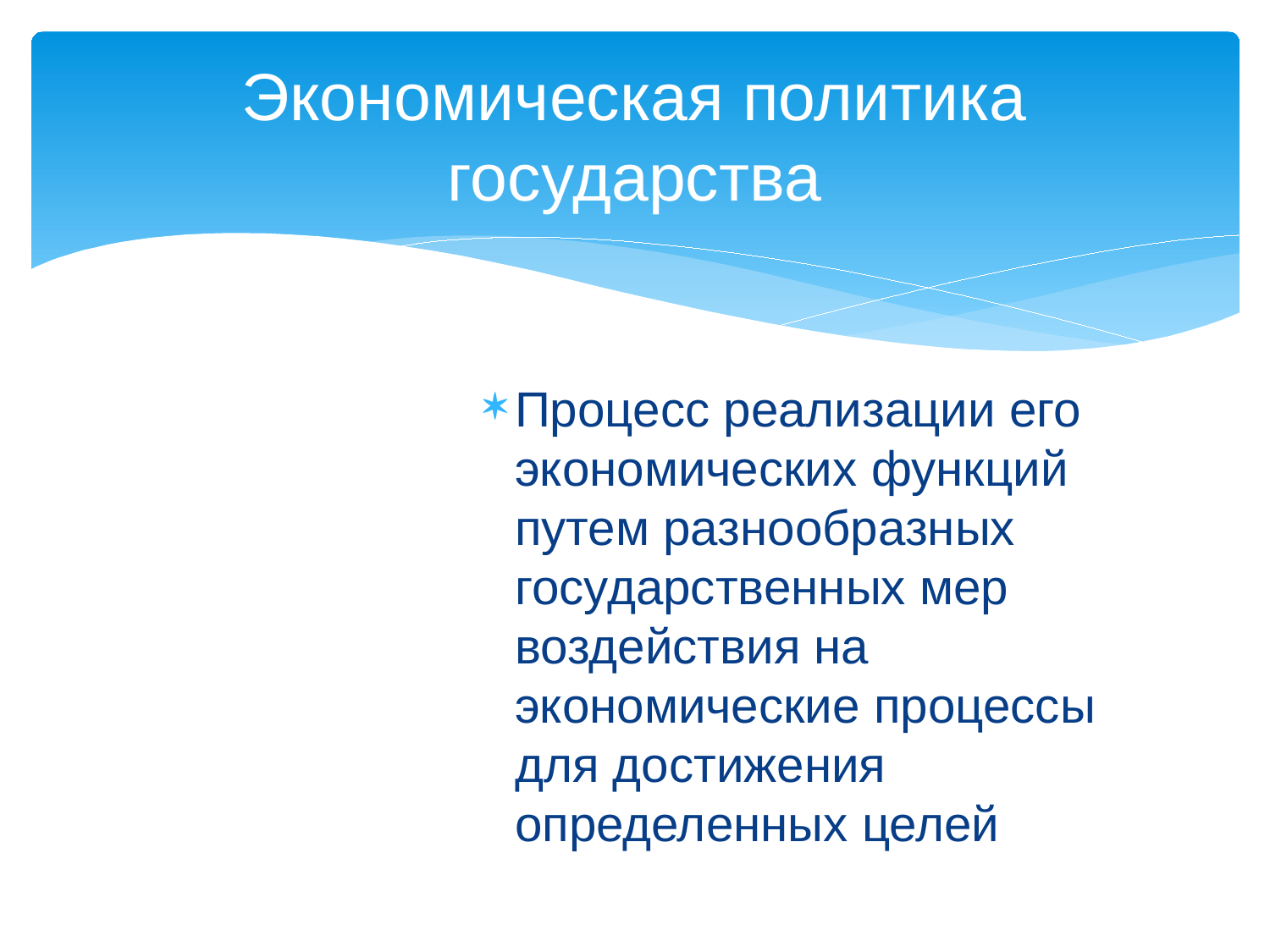

# Экономическая политика государства
Процесс реализации его экономических функций путем разнообразных государственных мер воздействия на экономические процессы для достижения определенных целей